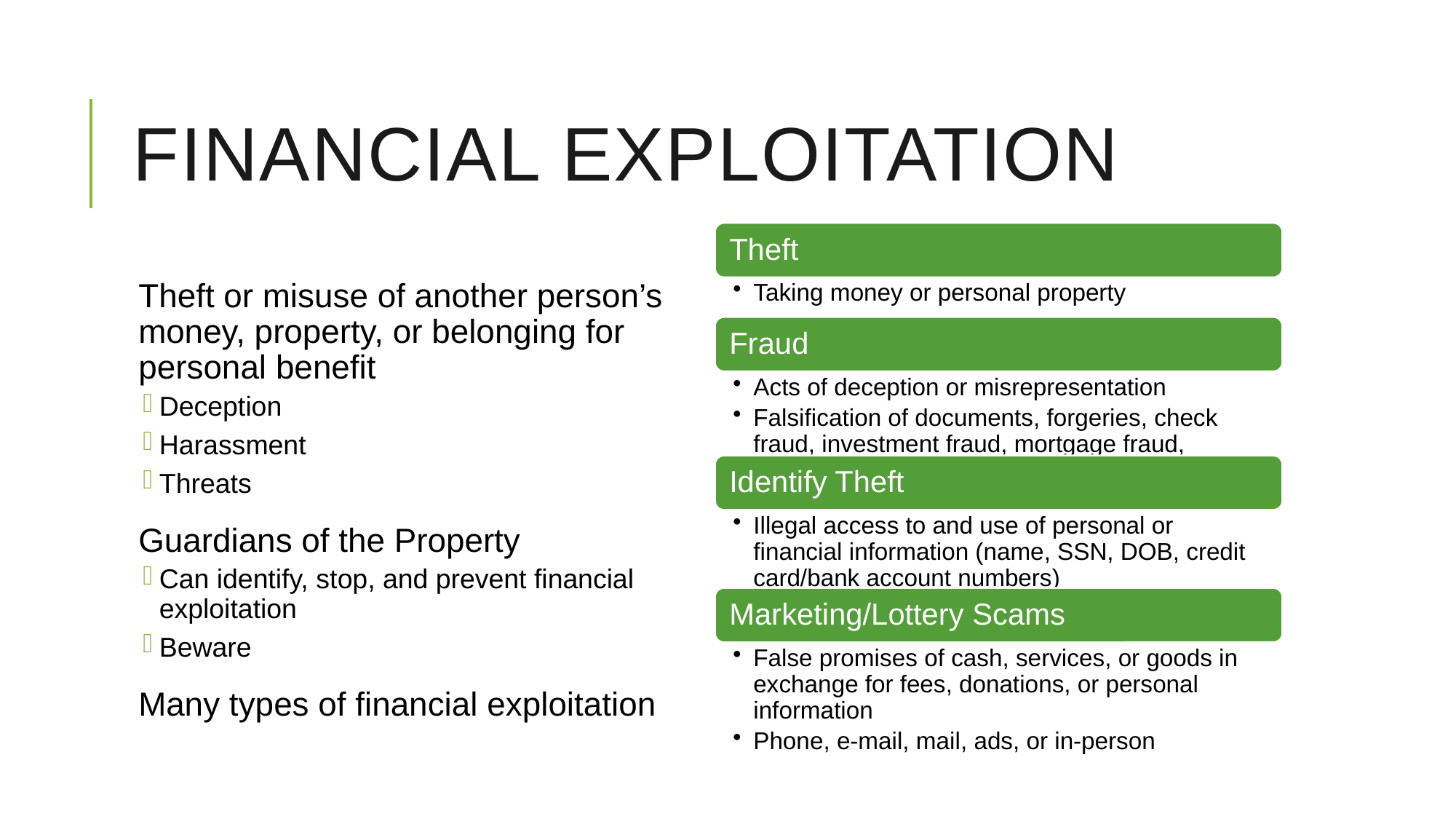

# Financial Exploitation
Theft
Taking money or personal property
Fraud
Acts of deception or misrepresentation
Falsification of documents, forgeries, check fraud, investment fraud, mortgage fraud, insurance fraud
Identify Theft
Illegal access to and use of personal or financial information (name, SSN, DOB, credit card/bank account numbers)
Marketing/Lottery Scams
False promises of cash, services, or goods in exchange for fees, donations, or personal information
Phone, e-mail, mail, ads, or in-person
Theft or misuse of another person’s money, property, or belonging for personal benefit
Deception
Harassment
Threats
Guardians of the Property
Can identify, stop, and prevent financial exploitation
Beware
Many types of financial exploitation